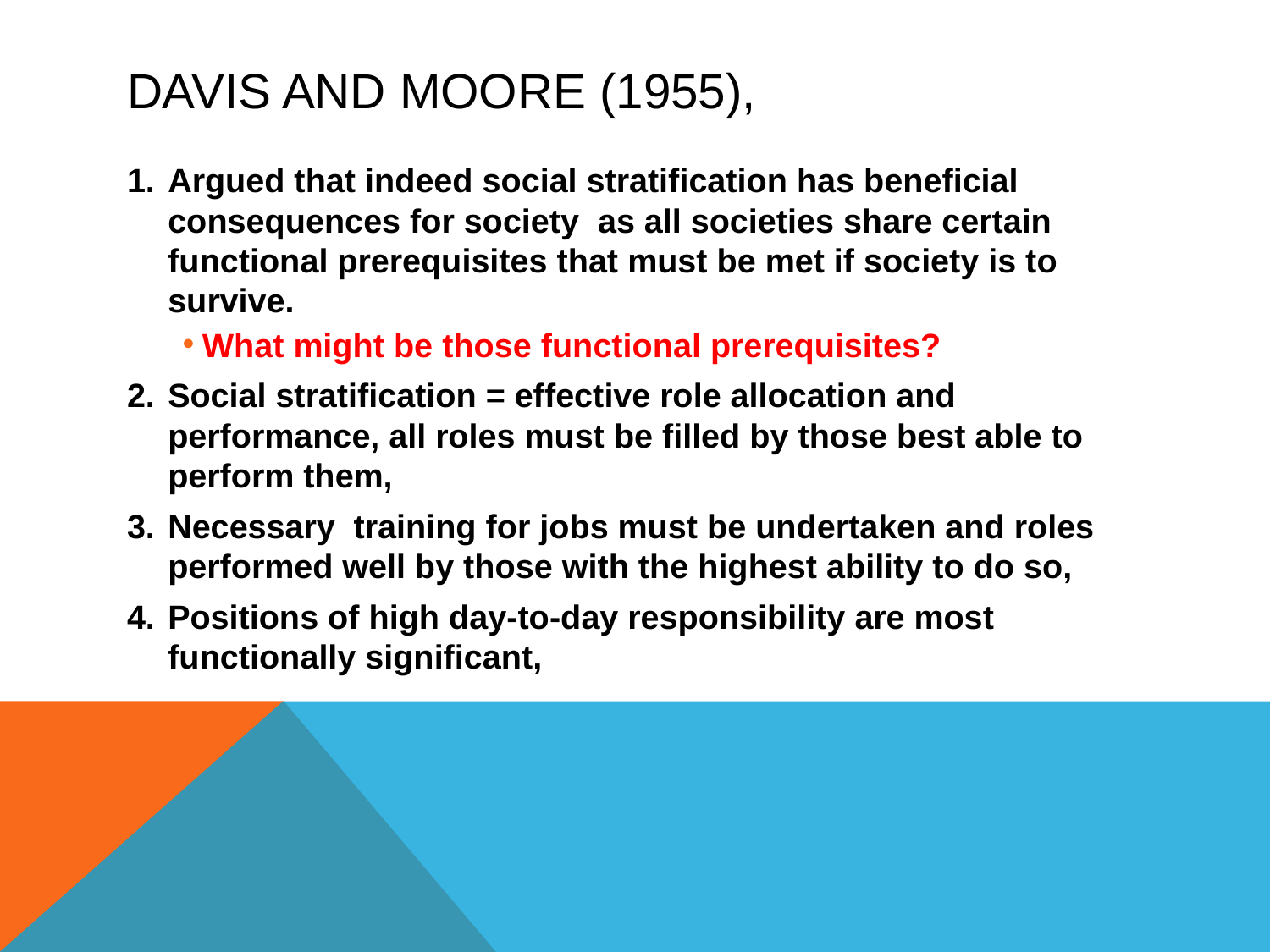

# Davis and Moore (1955),
Argued that indeed social stratification has beneficial consequences for society  as all societies share certain functional prerequisites that must be met if society is to survive.
What might be those functional prerequisites?
Social stratification = effective role allocation and performance, all roles must be filled by those best able to perform them,
Necessary  training for jobs must be undertaken and roles performed well by those with the highest ability to do so,
Positions of high day-to-day responsibility are most functionally significant,